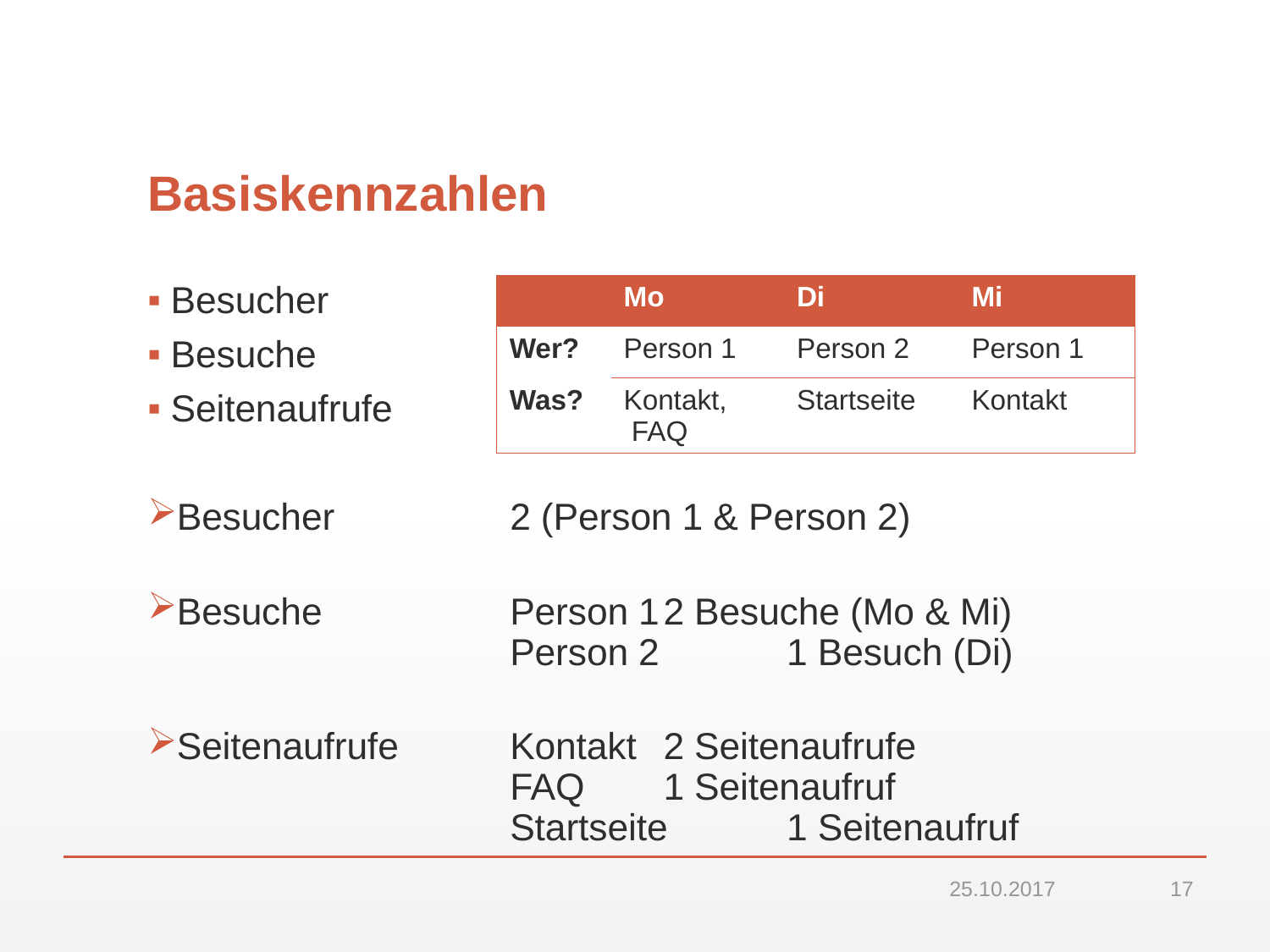

# Basiskennzahlen
Besucher
Besuche
Seitenaufrufe

Besucher	2 (Person 1 & Person 2)
Besuche	Person 1	2 Besuche (Mo & Mi)
	Person 2 	1 Besuch (Di)
Seitenaufrufe	Kontakt	2 Seitenaufrufe
	FAQ		1 Seitenaufruf
	Startseite	1 Seitenaufruf
|  | Mo | Di | Mi |
| --- | --- | --- | --- |
| Wer? | Person 1 | Person 2 | Person 1 |
| Was? | Kontakt, FAQ | Startseite | Kontakt |
25.10.2017
17